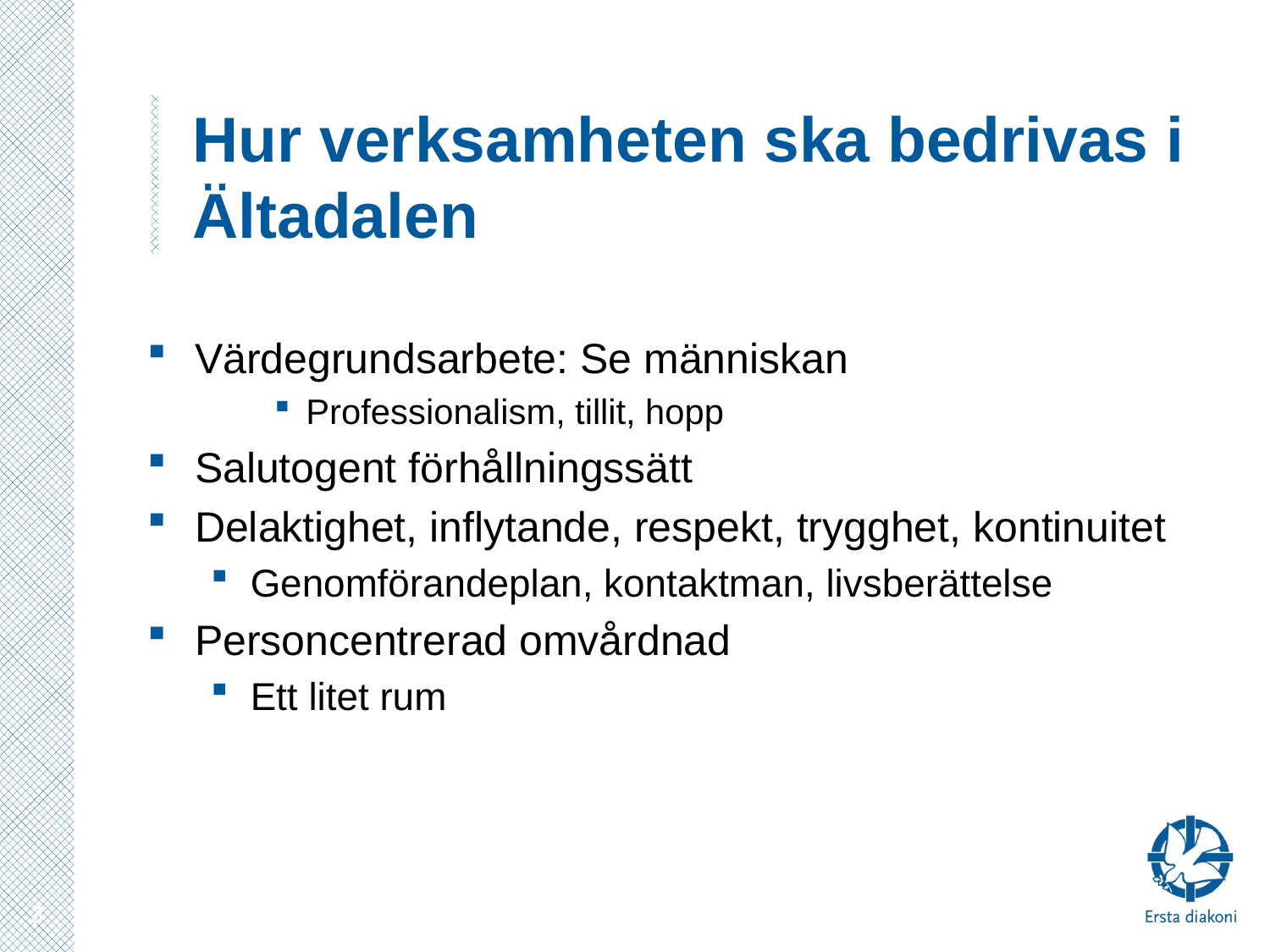

# Hur verksamheten ska bedrivas i Ältadalen

Värdegrundsarbete: Se människan
Professionalism, tillit, hopp
Salutogent förhållningssätt
Delaktighet, inflytande, respekt, trygghet, kontinuitet
Genomförandeplan, kontaktman, livsberättelse
Personcentrerad omvårdnad
Ett litet rum
3